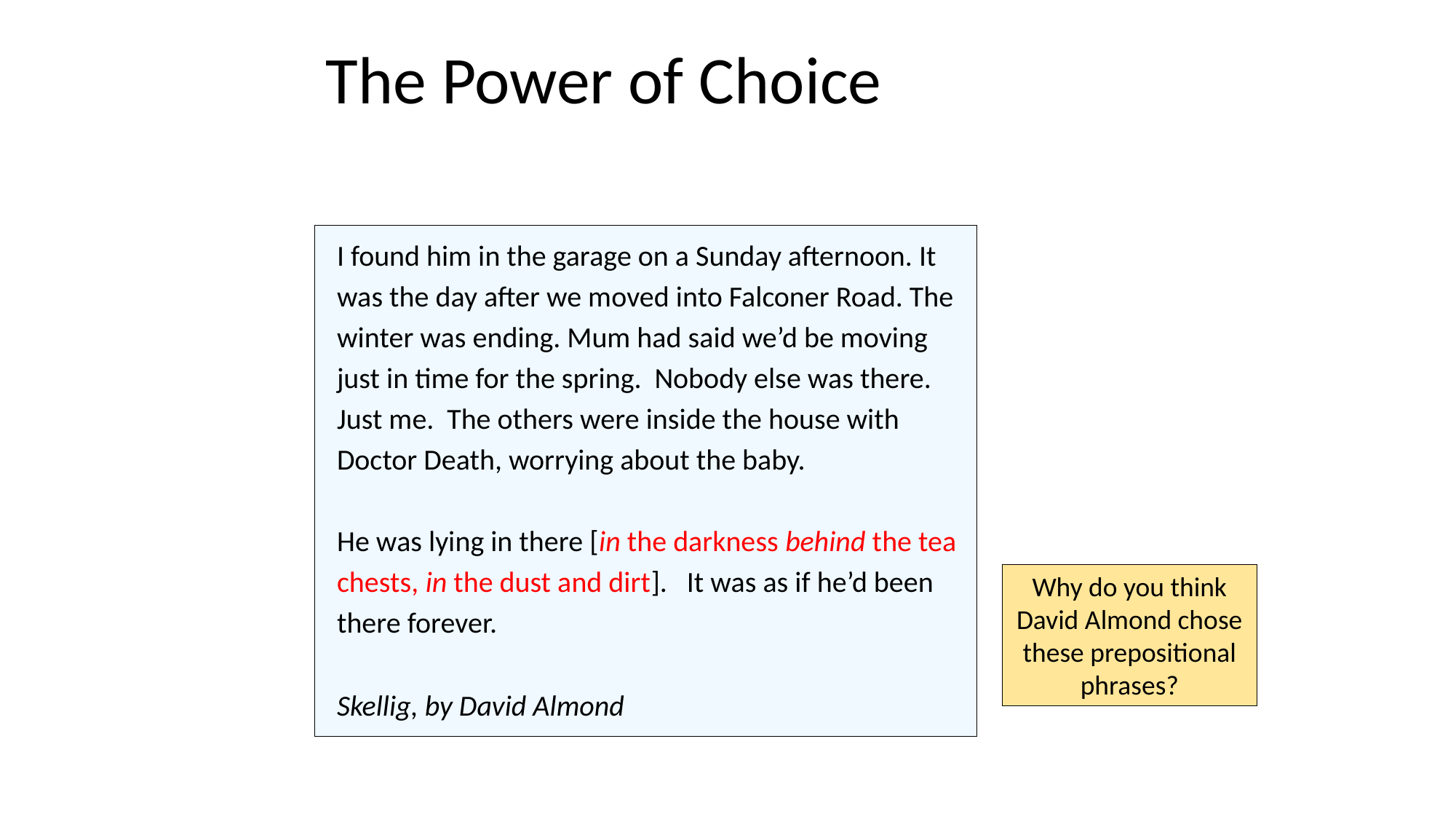

# The Power of Choice
I found him in the garage on a Sunday afternoon. It was the day after we moved into Falconer Road. The winter was ending. Mum had said we’d be moving just in time for the spring.  Nobody else was there.  Just me.  The others were inside the house with Doctor Death, worrying about the baby.

He was lying in there [in the darkness behind the tea chests, in the dust and dirt].   It was as if he’d been there forever.

Skellig, by David Almond

Why do you think David Almond chose these prepositional phrases?